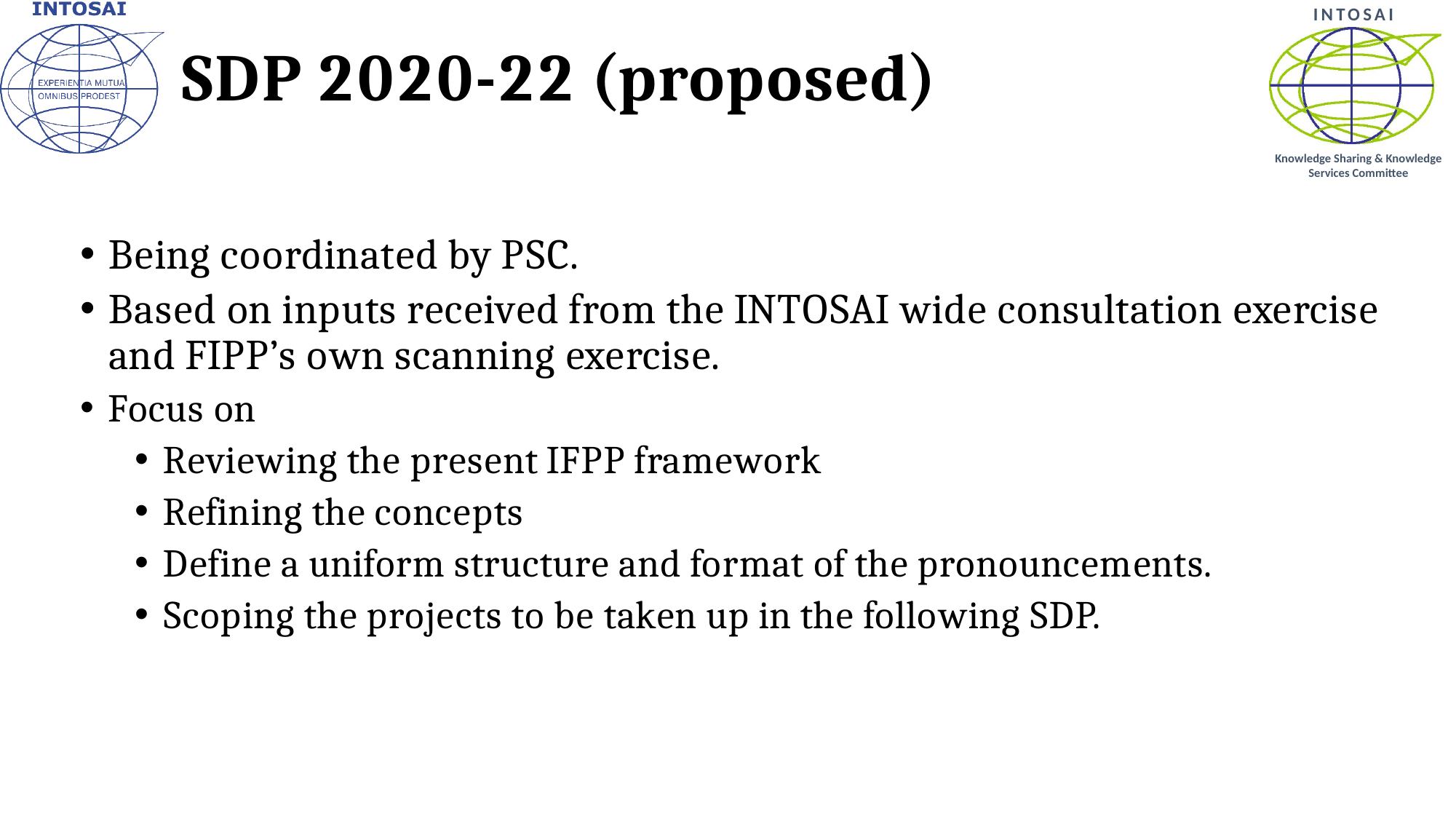

# SDP 2020-22 (proposed)
Being coordinated by PSC.
Based on inputs received from the INTOSAI wide consultation exercise and FIPP’s own scanning exercise.
Focus on
Reviewing the present IFPP framework
Refining the concepts
Define a uniform structure and format of the pronouncements.
Scoping the projects to be taken up in the following SDP.